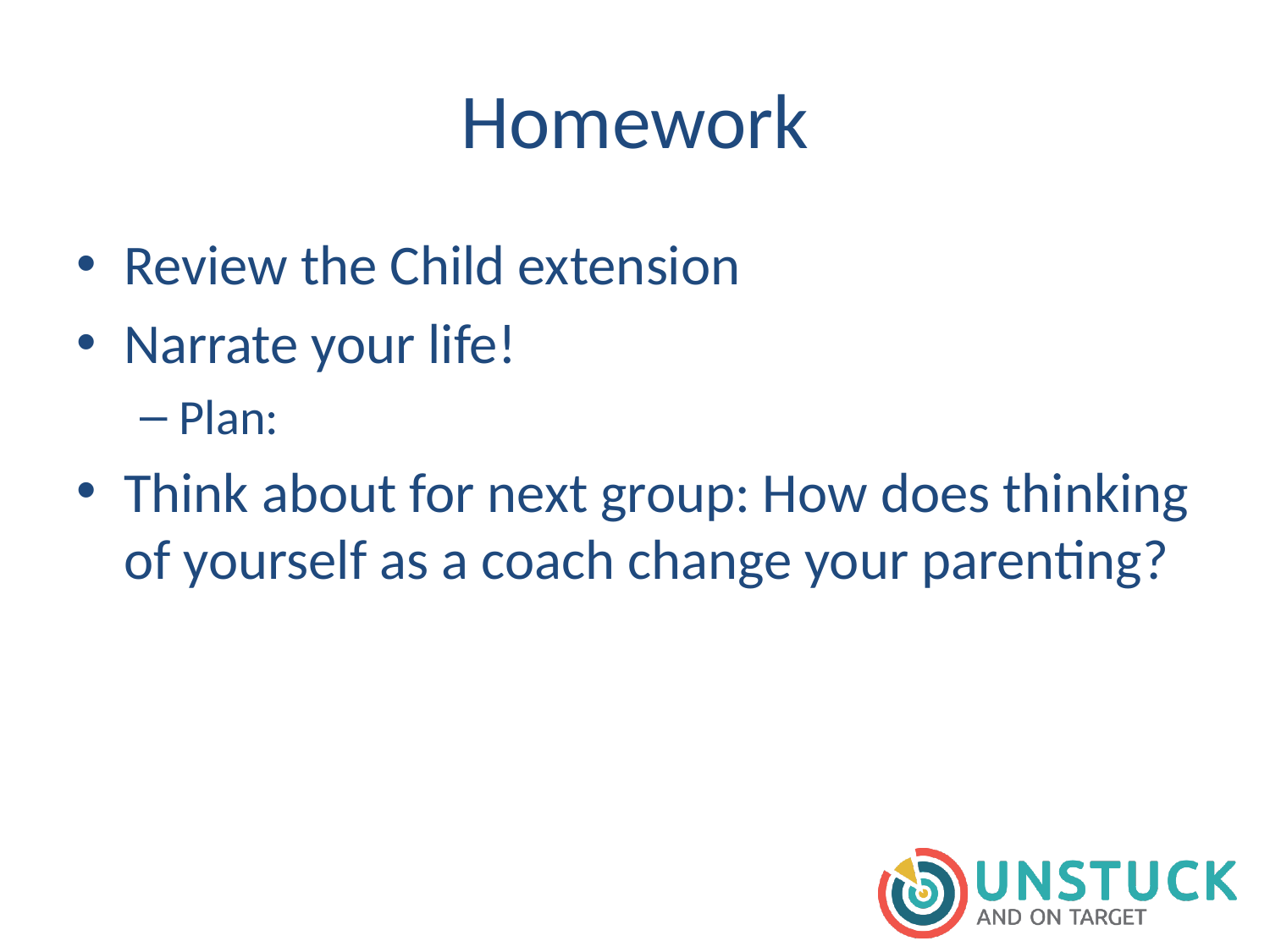

# Homework
Review the Child extension
Narrate your life!
Plan:
Think about for next group: How does thinking of yourself as a coach change your parenting?